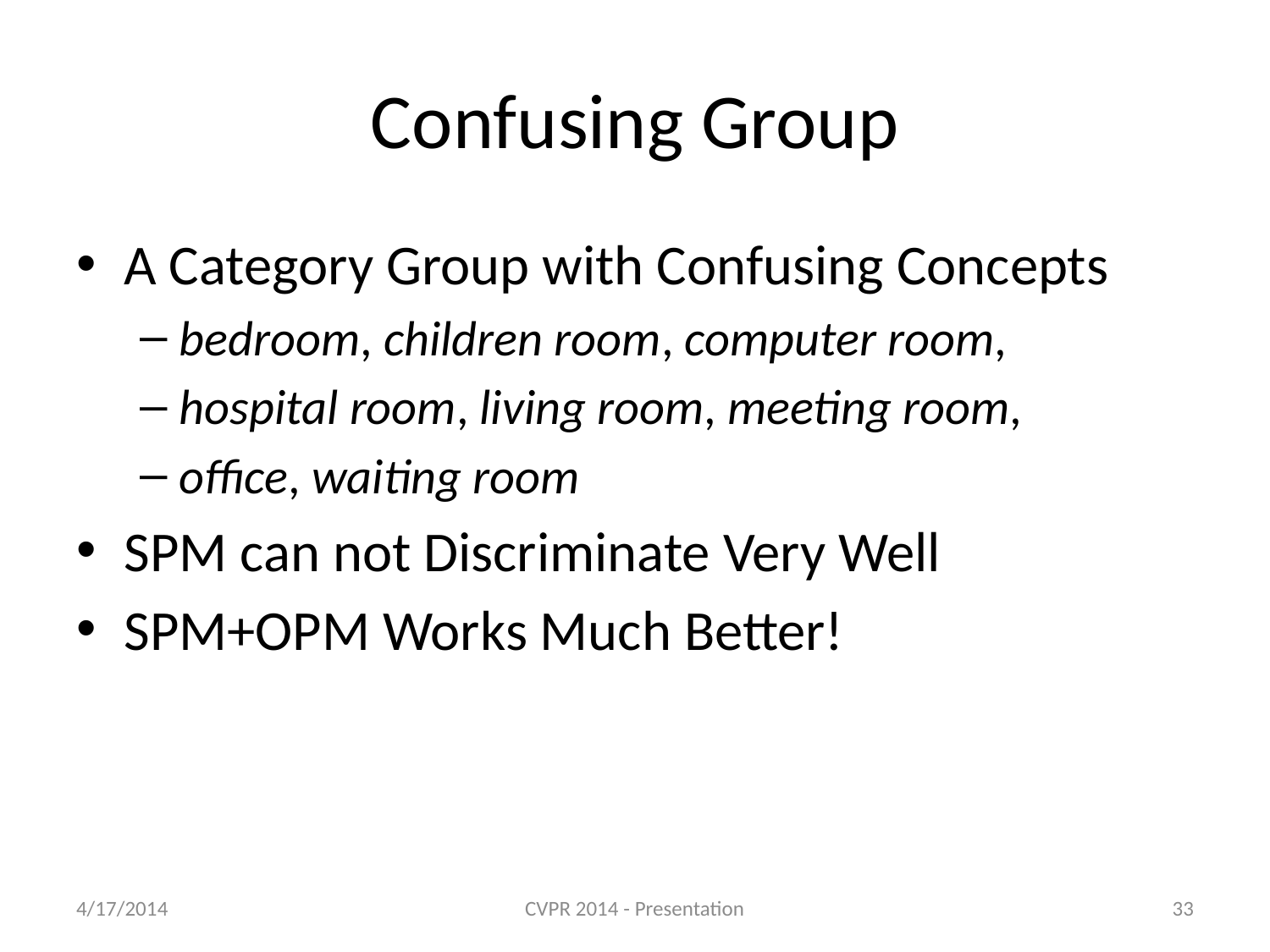

# Confusing Group
A Category Group with Confusing Concepts
bedroom, children room, computer room,
hospital room, living room, meeting room,
office, waiting room
SPM can not Discriminate Very Well
SPM+OPM Works Much Better!
4/17/2014
CVPR 2014 - Presentation
33